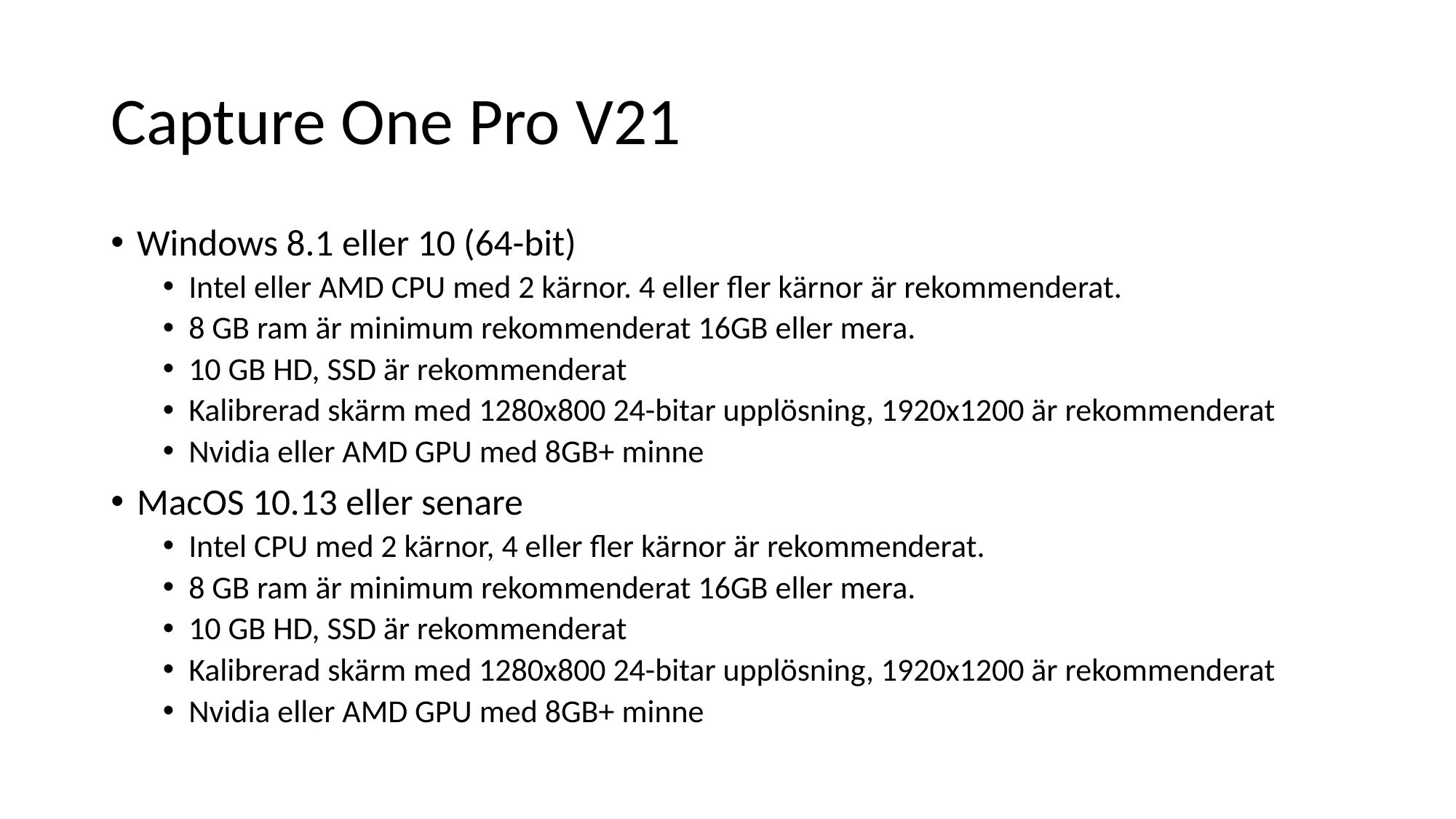

# Capture One Pro V21
Windows 8.1 eller 10 (64-bit)
Intel eller AMD CPU med 2 kärnor. 4 eller fler kärnor är rekommenderat.
8 GB ram är minimum rekommenderat 16GB eller mera.
10 GB HD, SSD är rekommenderat
Kalibrerad skärm med 1280x800 24-bitar upplösning, 1920x1200 är rekommenderat
Nvidia eller AMD GPU med 8GB+ minne
MacOS 10.13 eller senare
Intel CPU med 2 kärnor, 4 eller fler kärnor är rekommenderat.
8 GB ram är minimum rekommenderat 16GB eller mera.
10 GB HD, SSD är rekommenderat
Kalibrerad skärm med 1280x800 24-bitar upplösning, 1920x1200 är rekommenderat
Nvidia eller AMD GPU med 8GB+ minne